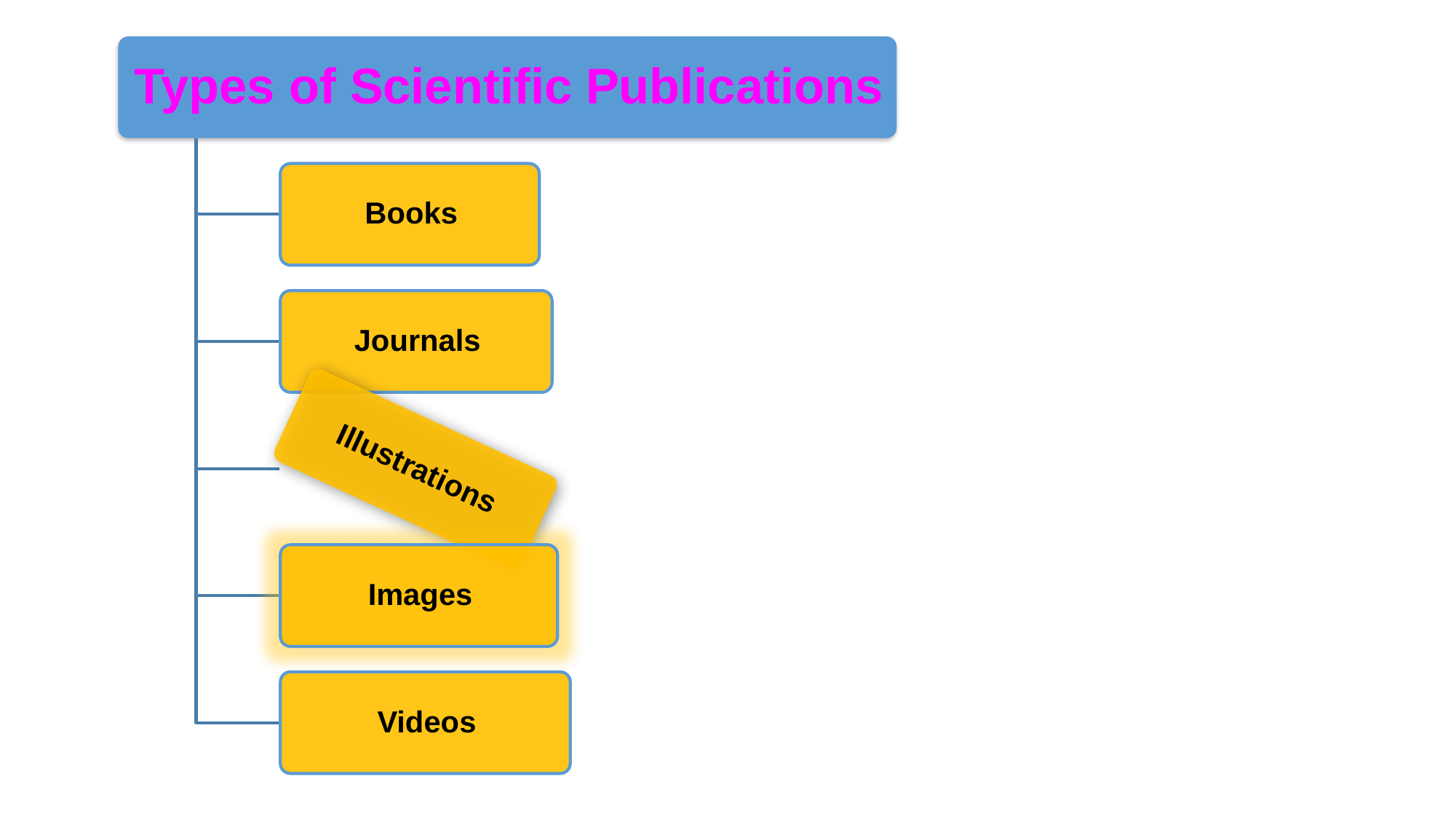

Types of Scientific Publications
Books
Journals
Illustrations
Images
Videos